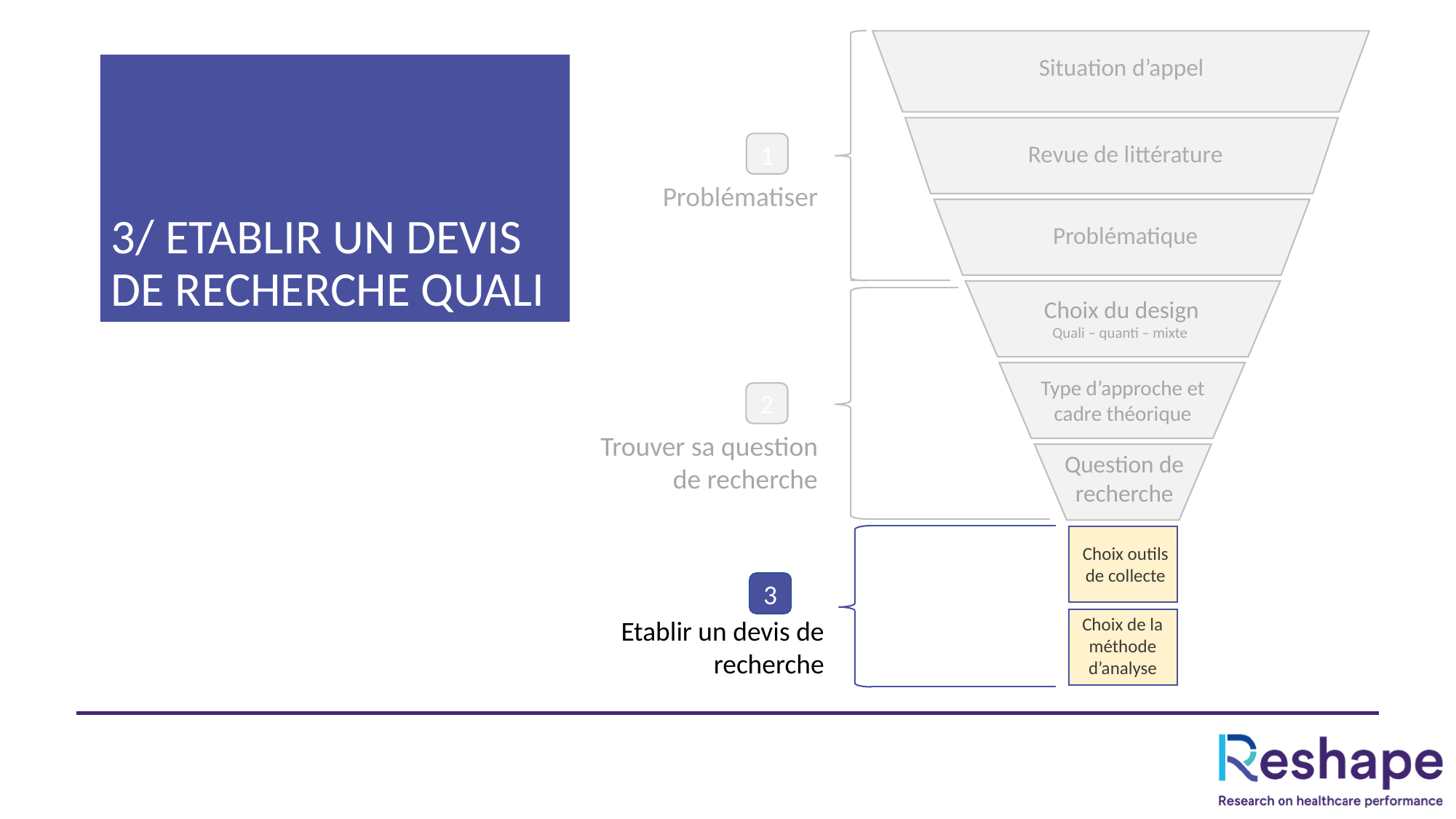

Situation d’appel
# 3/ ETABLIR UN DEVIS DE RECHERCHE QUALI

1
Revue de littérature
Problématiser

Problématique

Choix du design
Quali – quanti – mixte

Type d’approche et cadre théorique
2
Trouver sa question de recherche
Question de recherche

Choix outils de collecte
3
Choix de la méthode d’analyse
Etablir un devis de recherche